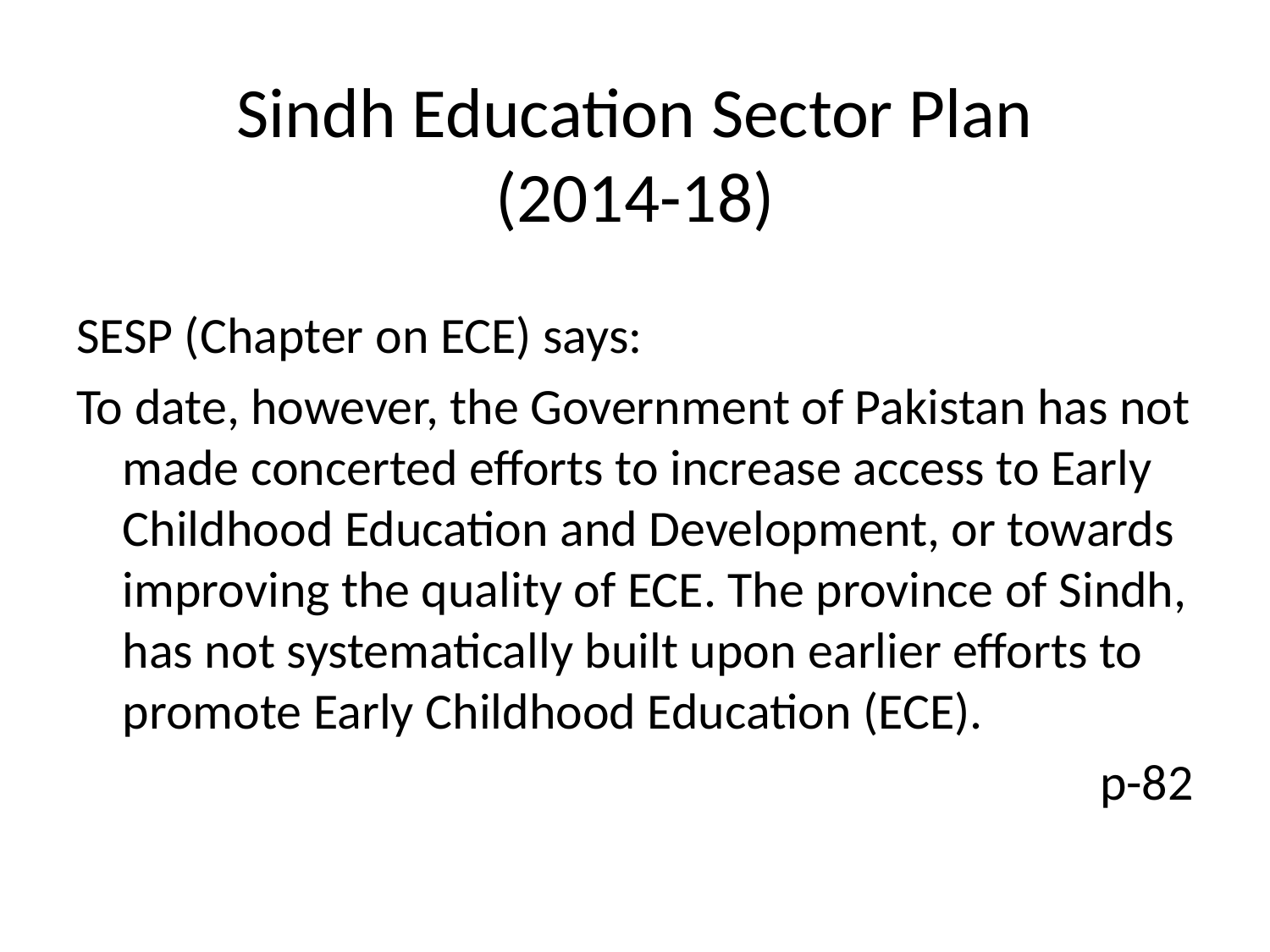

# Sindh Education Sector Plan (2014-18)
SESP (Chapter on ECE) says:
To date, however, the Government of Pakistan has not made concerted efforts to increase access to Early Childhood Education and Development, or towards improving the quality of ECE. The province of Sindh, has not systematically built upon earlier efforts to promote Early Childhood Education (ECE).
p-82